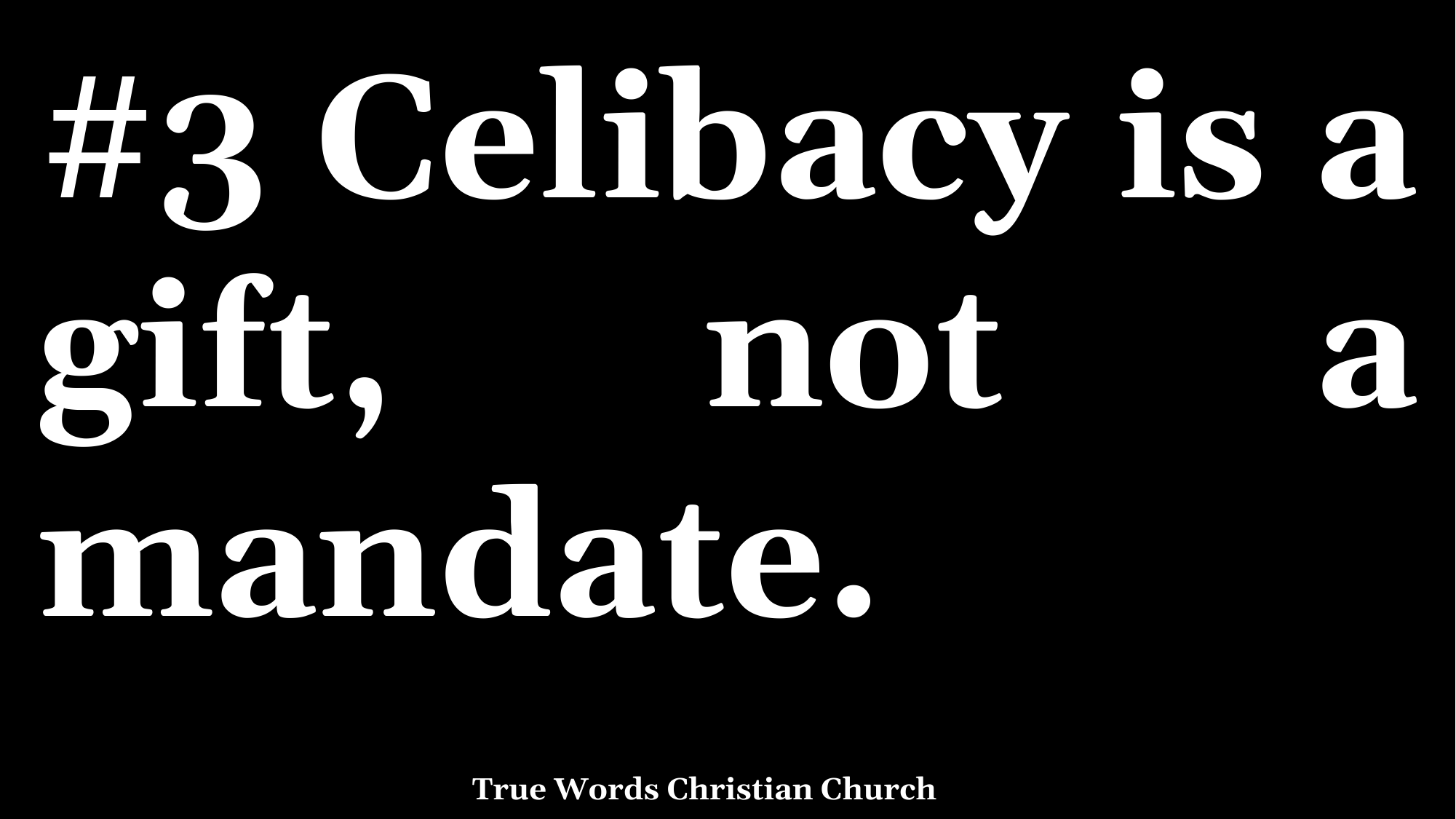

#3 Celibacy is a gift, not a mandate.
True Words Christian Church